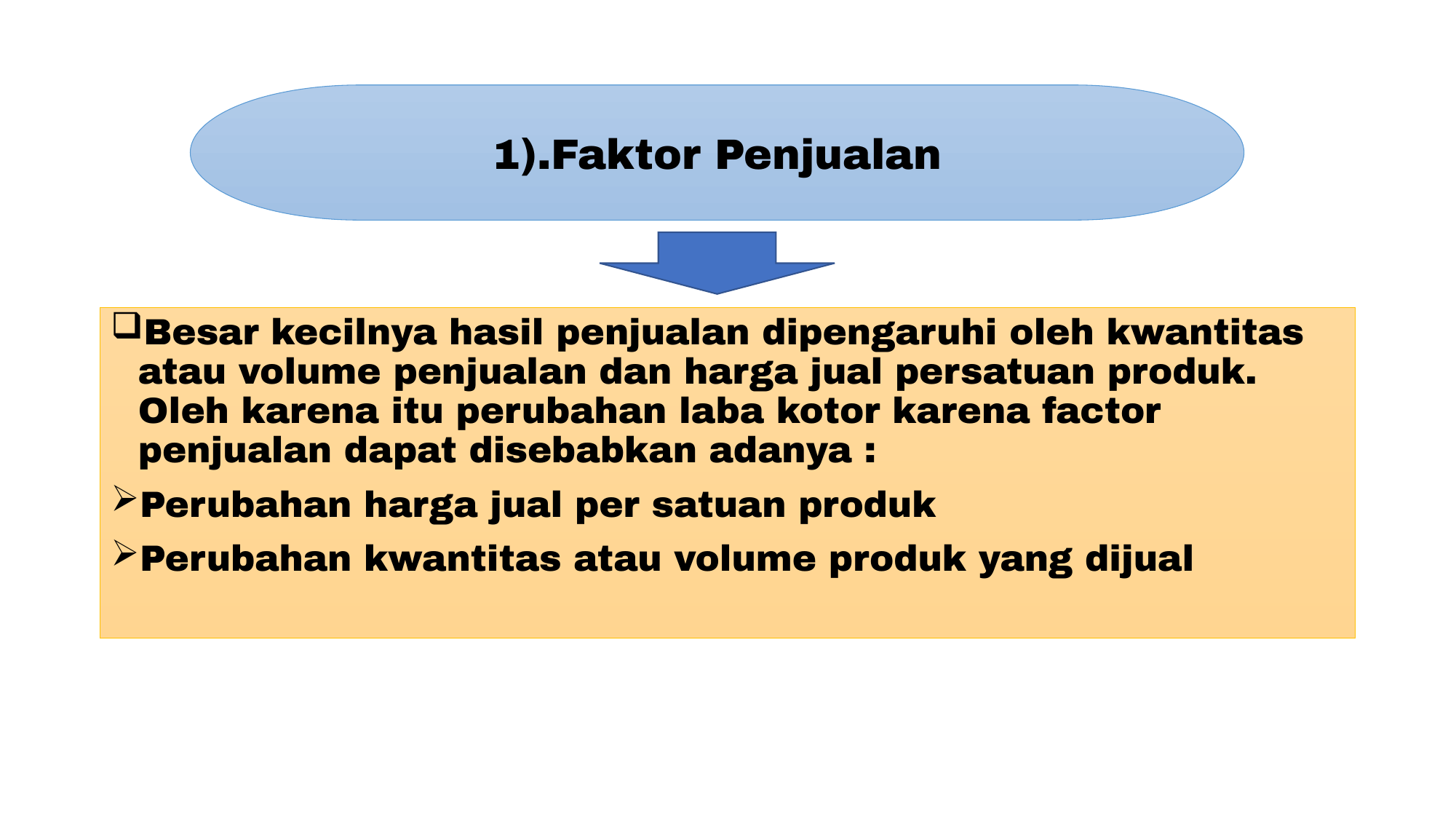

1).Faktor Penjualan

Besar kecilnya hasil penjualan dipengaruhi oleh kwantitas atau volume penjualan dan harga jual persatuan produk. Oleh karena itu perubahan laba kotor karena factor penjualan dapat disebabkan adanya :
Perubahan harga jual per satuan produk
Perubahan kwantitas atau volume produk yang dijual